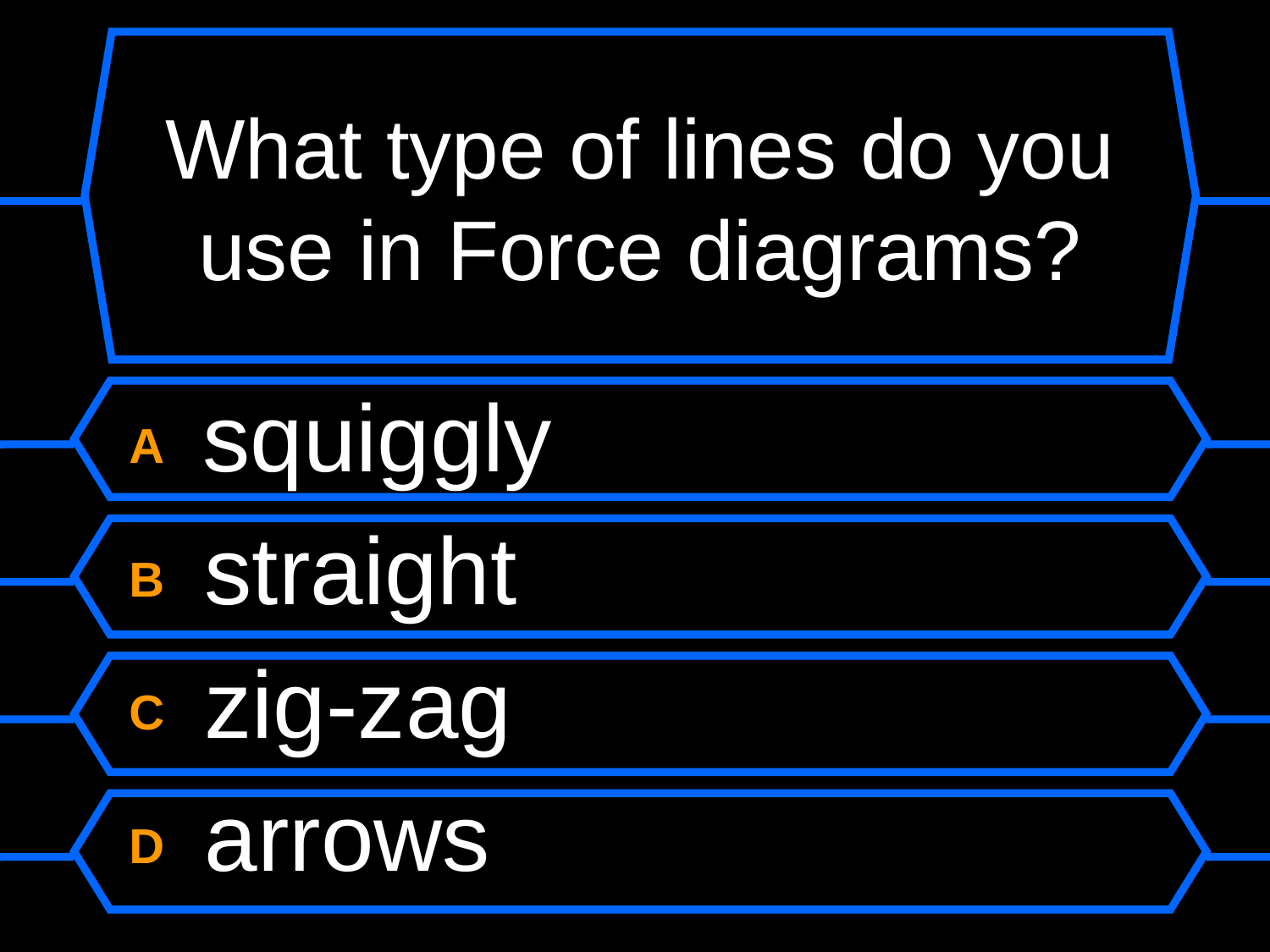

# What type of lines do you use in Force diagrams?

A  squiggly
B  straight
C  zig-zag
D  arrows